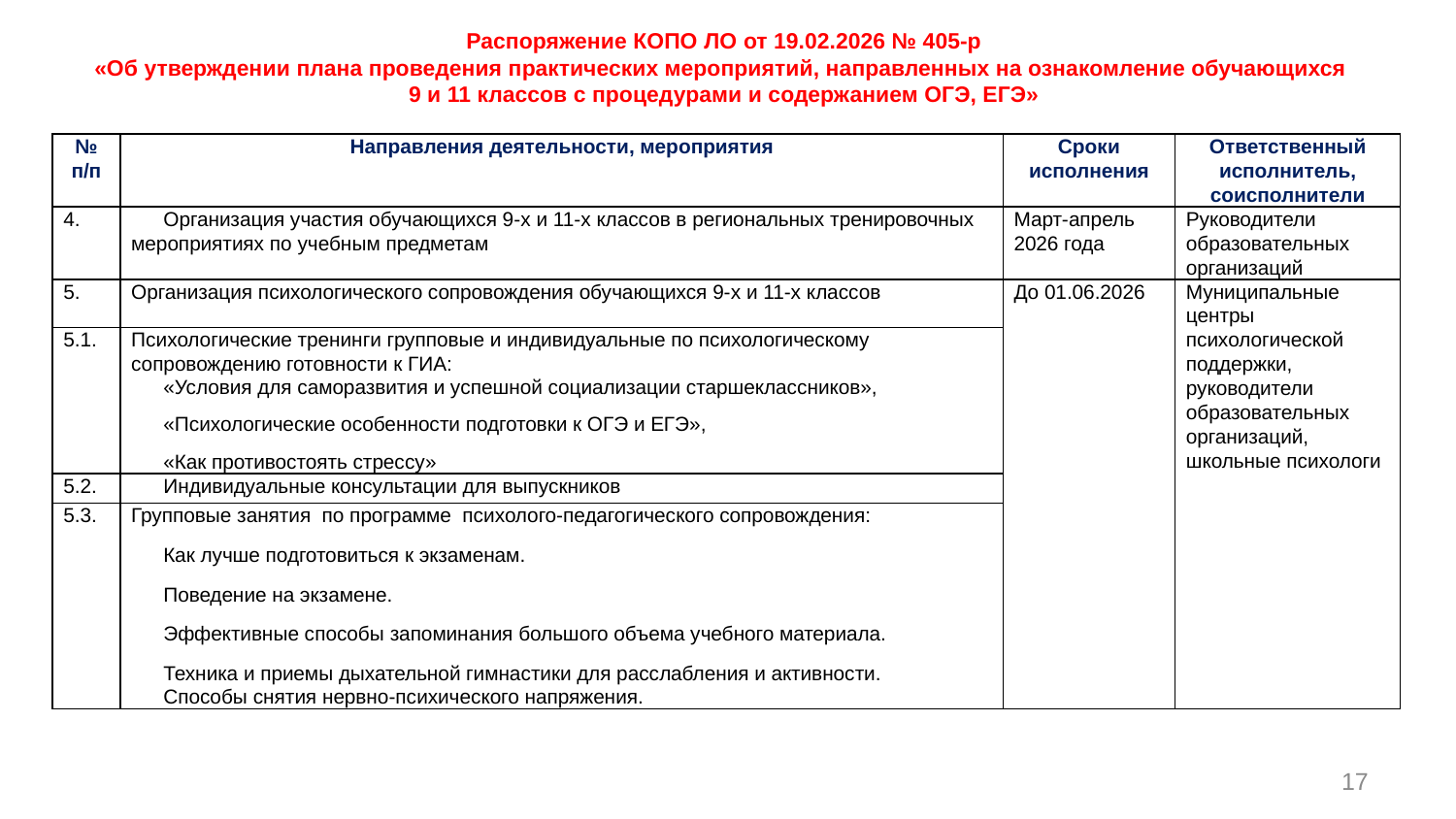

Распоряжение КОПО ЛО от 19.02.2026 № 405-р
«Об утверждении плана проведения практических мероприятий, направленных на ознакомление обучающихся
9 и 11 классов с процедурами и содержанием ОГЭ, ЕГЭ»

| № п/п | Направления деятельности, мероприятия | Сроки исполнения | Ответственный исполнитель, соисполнители |
| --- | --- | --- | --- |
| 4. | Организация участия обучающихся 9-х и 11-х классов в региональных тренировочных мероприятиях по учебным предметам | Март-апрель 2026 года | Руководители образовательных организаций |
| 5. | Организация психологического сопровождения обучающихся 9-х и 11-х классов | До 01.06.2026 | Муниципальные центры психологической поддержки, руководители образовательных организаций, школьные психологи |
| 5.1. | Психологические тренинги групповые и индивидуальные по психологическому сопровождению готовности к ГИА: «Условия для саморазвития и успешной социализации старшеклассников», «Психологические особенности подготовки к ОГЭ и ЕГЭ», «Как противостоять стрессу» |  |  |
| 5.2. | Индивидуальные консультации для выпускников |  |  |
| 5.3. | Групповые занятия по программе психолого-педагогического сопровождения: Как лучше подготовиться к экзаменам. Поведение на экзамене. Эффективные способы запоминания большого объема учебного материала. Техника и приемы дыхательной гимнастики для расслабления и активности. Способы снятия нервно-психического напряжения. |  |  |

17